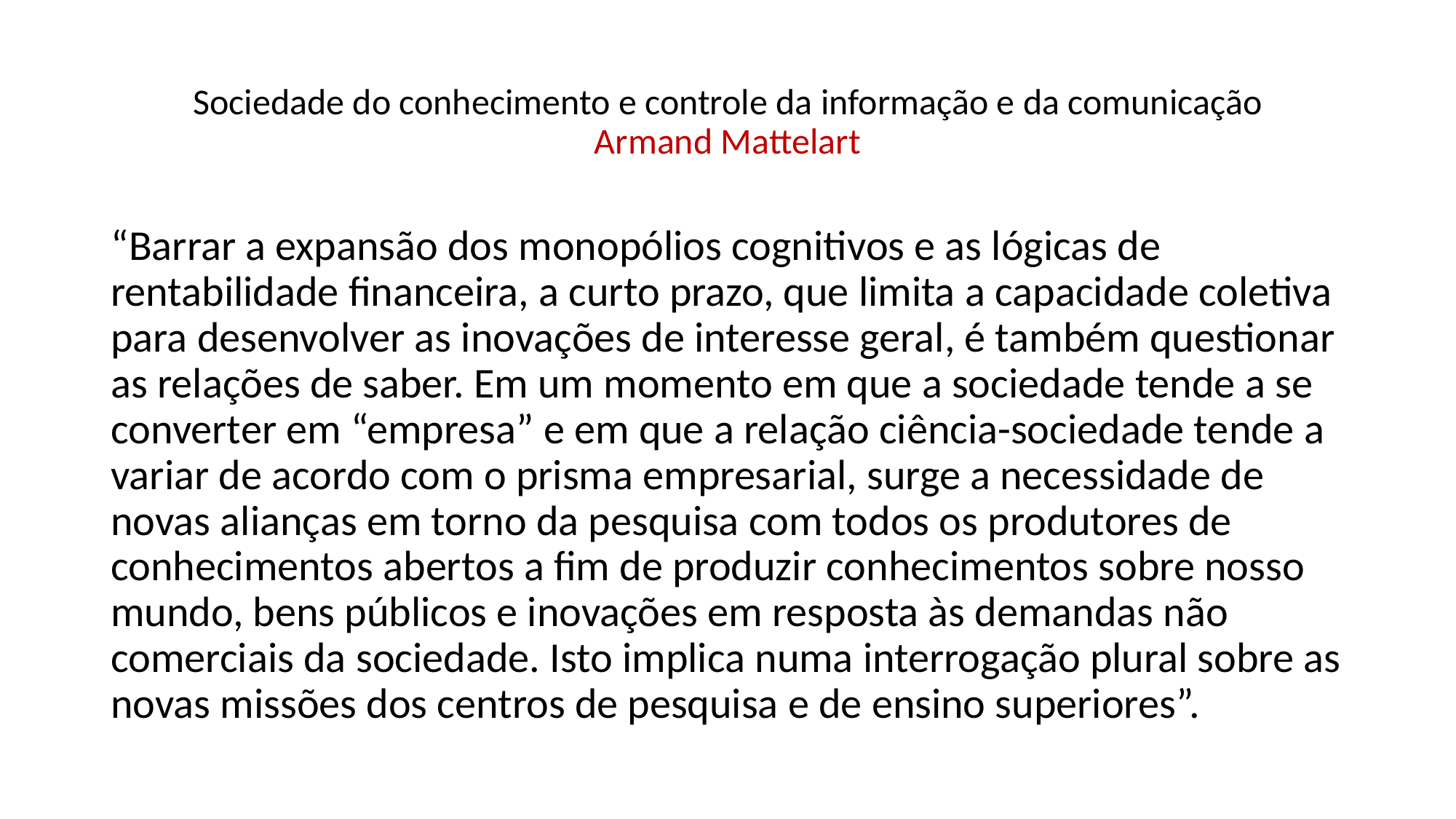

# Sociedade do conhecimento e controle da informação e da comunicação Armand Mattelart
“Barrar a expansão dos monopólios cognitivos e as lógicas de rentabilidade financeira, a curto prazo, que limita a capacidade coletiva para desenvolver as inovações de interesse geral, é também questionar as relações de saber. Em um momento em que a sociedade tende a se converter em “empresa” e em que a relação ciência-sociedade tende a variar de acordo com o prisma empresarial, surge a necessidade de novas alianças em torno da pesquisa com todos os produtores de conhecimentos abertos a fim de produzir conhecimentos sobre nosso mundo, bens públicos e inovações em resposta às demandas não comerciais da sociedade. Isto implica numa interrogação plural sobre as novas missões dos centros de pesquisa e de ensino superiores”.